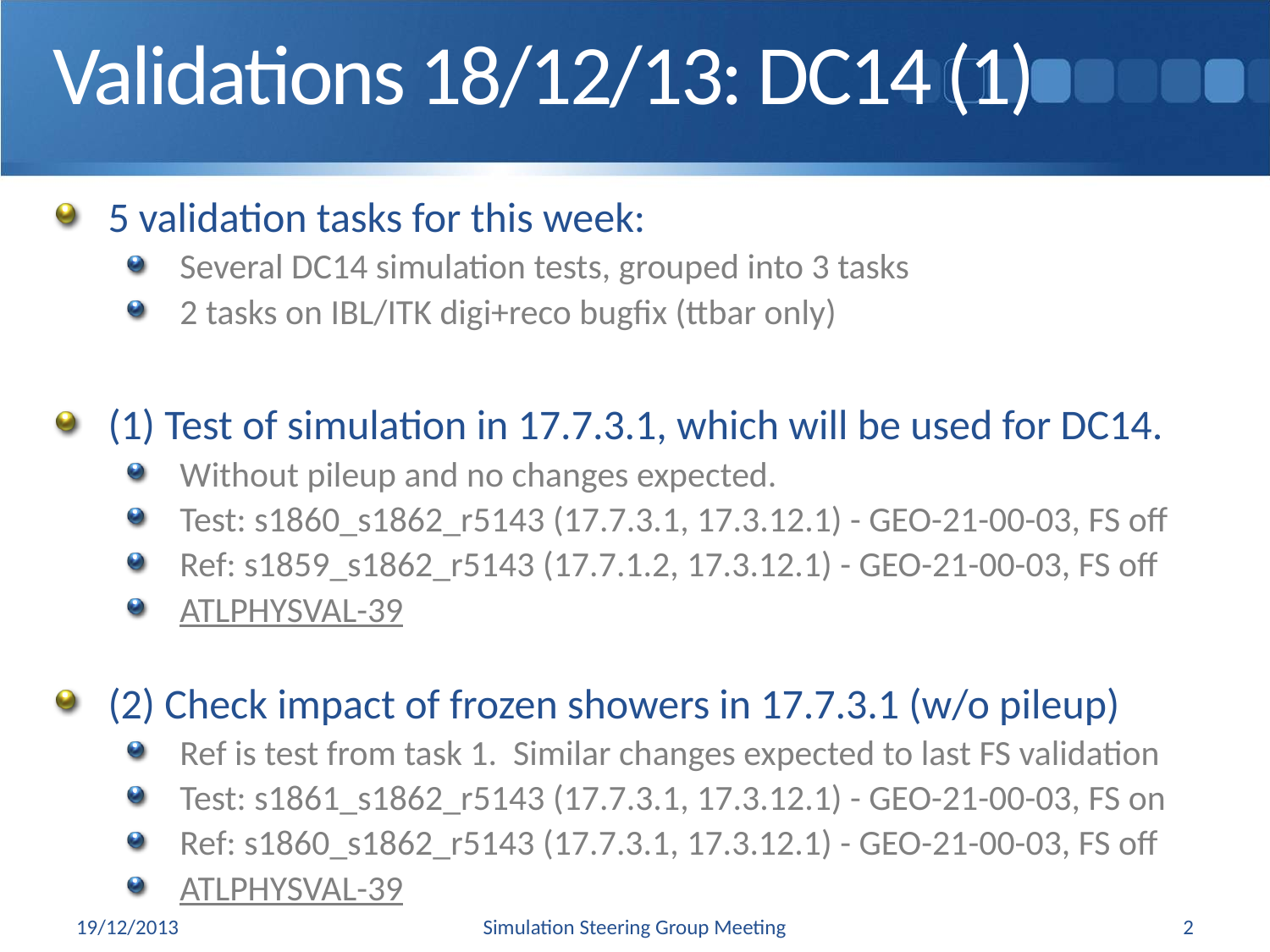

# Validations 18/12/13: DC14 (1)
5 validation tasks for this week:
Several DC14 simulation tests, grouped into 3 tasks
2 tasks on IBL/ITK digi+reco bugfix (ttbar only)

(1) Test of simulation in 17.7.3.1, which will be used for DC14.
Without pileup and no changes expected.
Test: s1860_s1862_r5143 (17.7.3.1, 17.3.12.1) - GEO-21-00-03, FS off
Ref: s1859_s1862_r5143 (17.7.1.2, 17.3.12.1) - GEO-21-00-03, FS off
ATLPHYSVAL-39

(2) Check impact of frozen showers in 17.7.3.1 (w/o pileup)
Ref is test from task 1.  Similar changes expected to last FS validation
Test: s1861_s1862_r5143 (17.7.3.1, 17.3.12.1) - GEO-21-00-03, FS on
Ref: s1860_s1862_r5143 (17.7.3.1, 17.3.12.1) - GEO-21-00-03, FS off
ATLPHYSVAL-39

19/12/2013
Simulation Steering Group Meeting
2